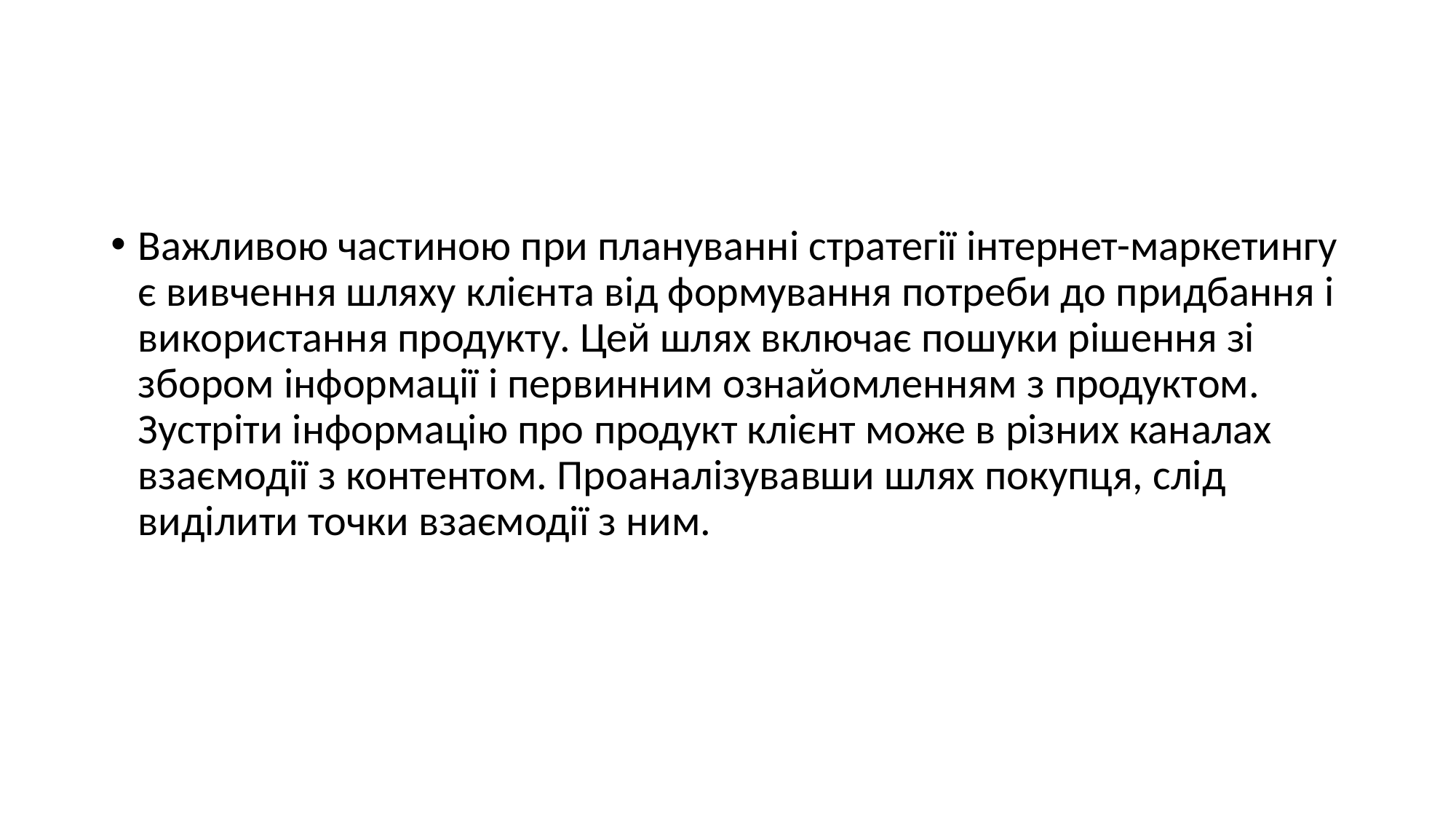

#
Важливою частиною при плануванні стратегії інтернет-маркетингу є вивчення шляху клієнта від формування потреби до придбання і використання продукту. Цей шлях включає пошуки рішення зі збором інформації і первинним ознайомленням з продуктом. Зустріти інформацію про продукт клієнт може в різних каналах взаємодії з контентом. Проаналізувавши шлях покупця, слід виділити точки взаємодії з ним.